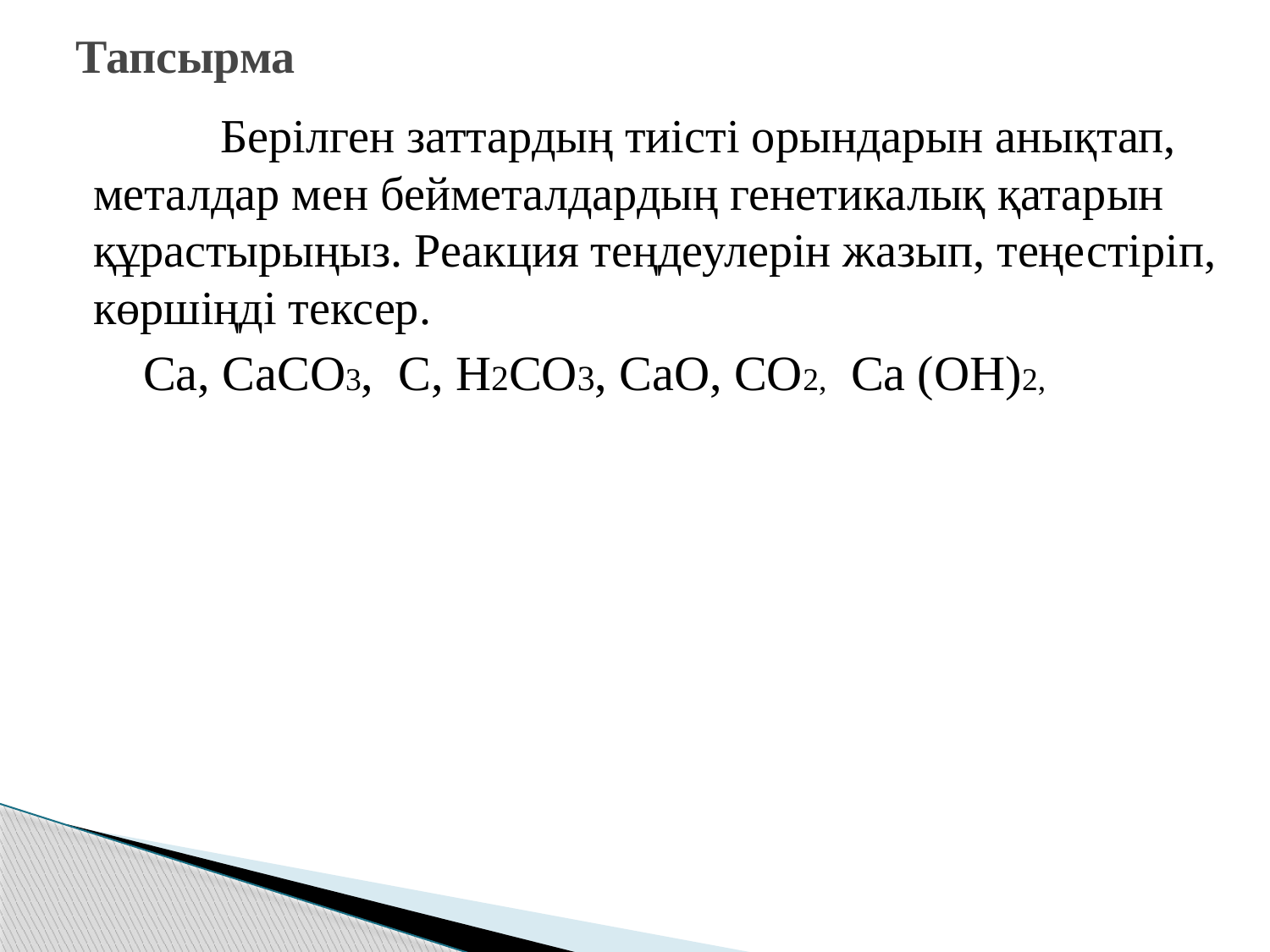

# Тапсырма
		Берілген заттардың тиісті орындарын анықтап, металдар мен бейметалдардың генетикалық қатарын құрастырыңыз. Реакция теңдеулерін жазып, теңестіріп, көршіңді тексер.
       Са, СаСО3,  С, Н2СО3, СаО, СО2,   Са (ОН)2,